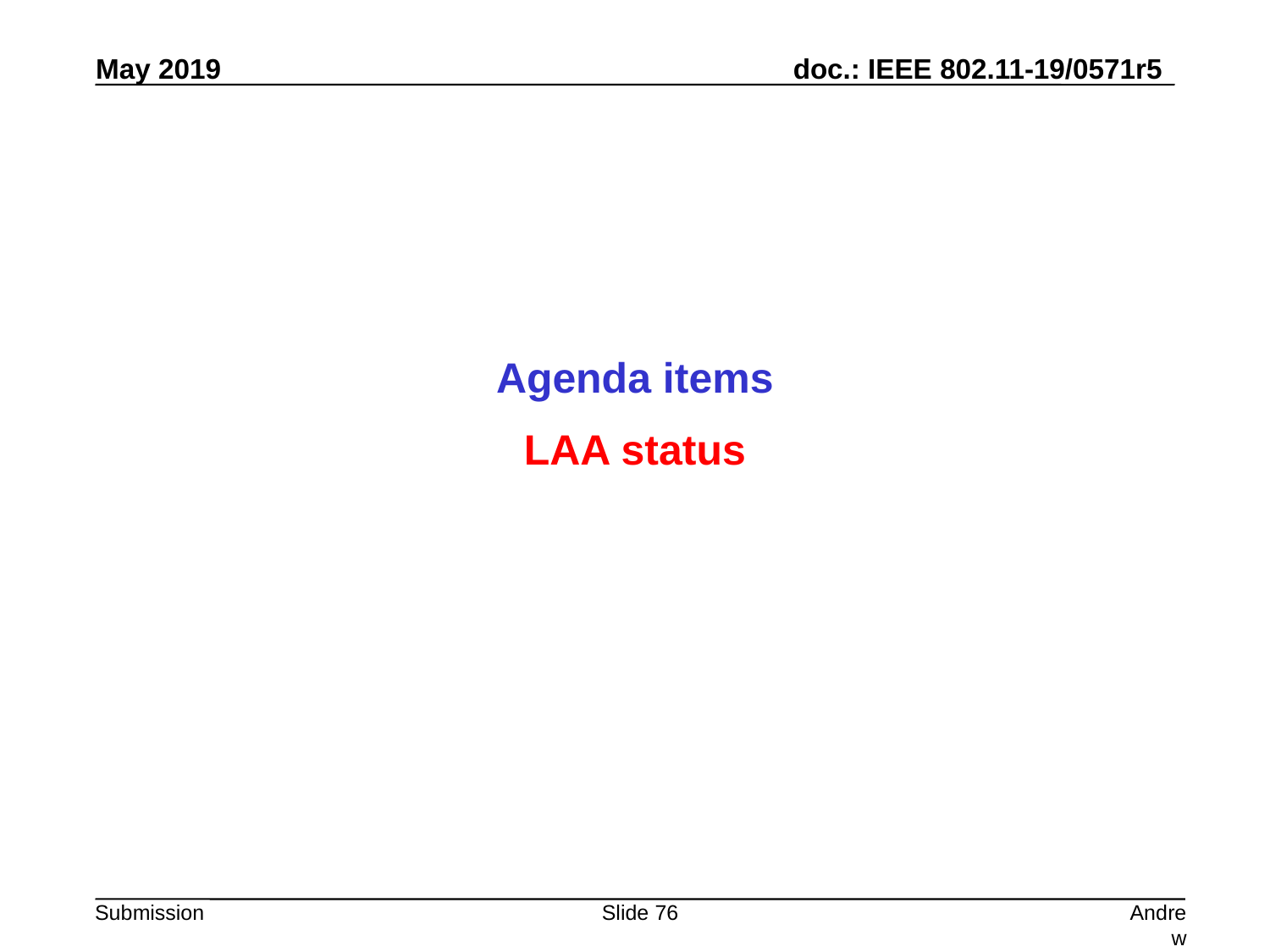

Agenda items
LAA status
Slide 76
Andrew Myles, Cisco